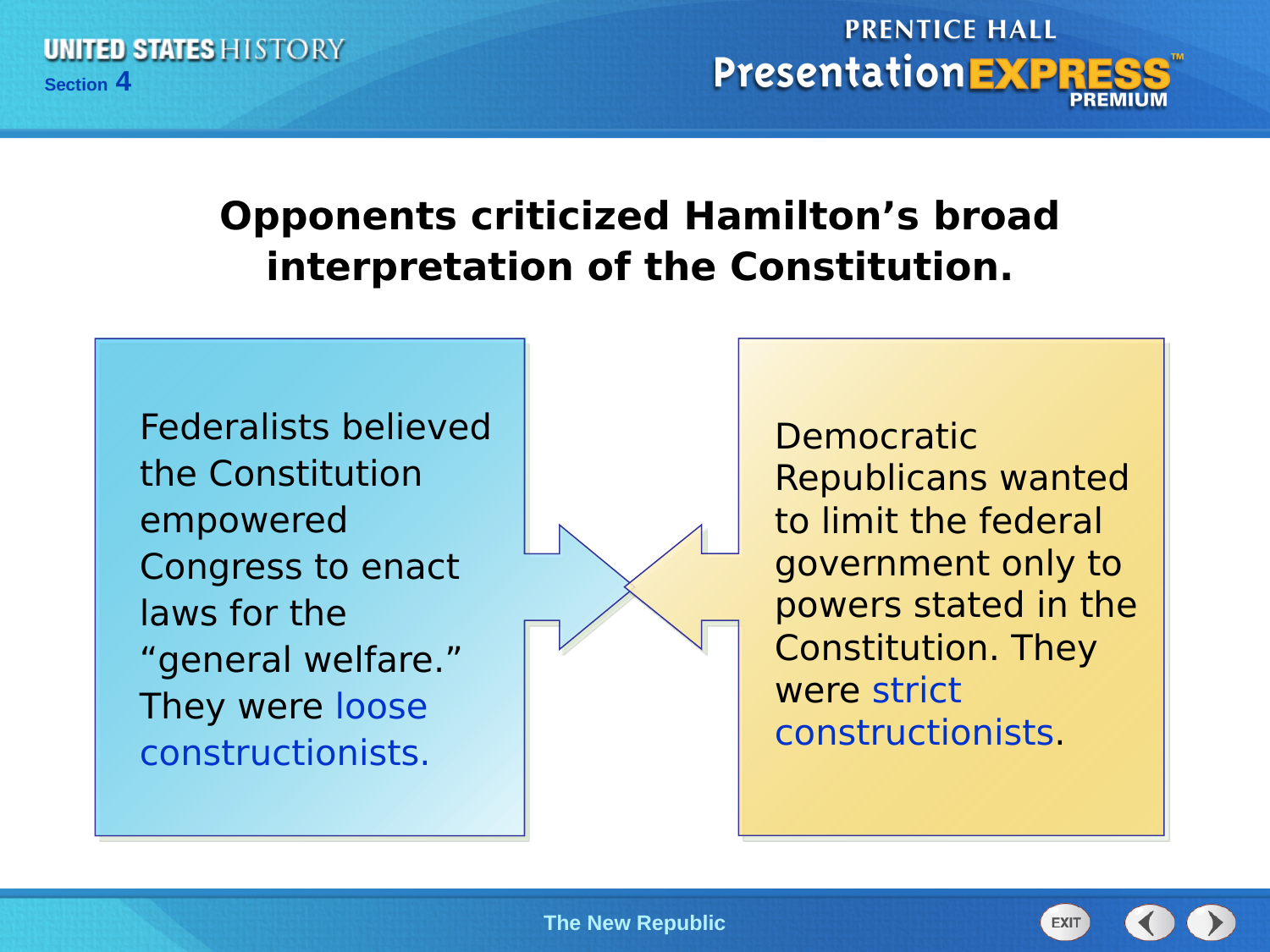

Opponents criticized Hamilton’s broad interpretation of the Constitution.

Federalists believed the Constitution empowered Congress to enact laws for the “general welfare.” They were loose constructionists.
Democratic  Republicans wanted to limit the federal government only to powers stated in the Constitution. They were strict constructionists.